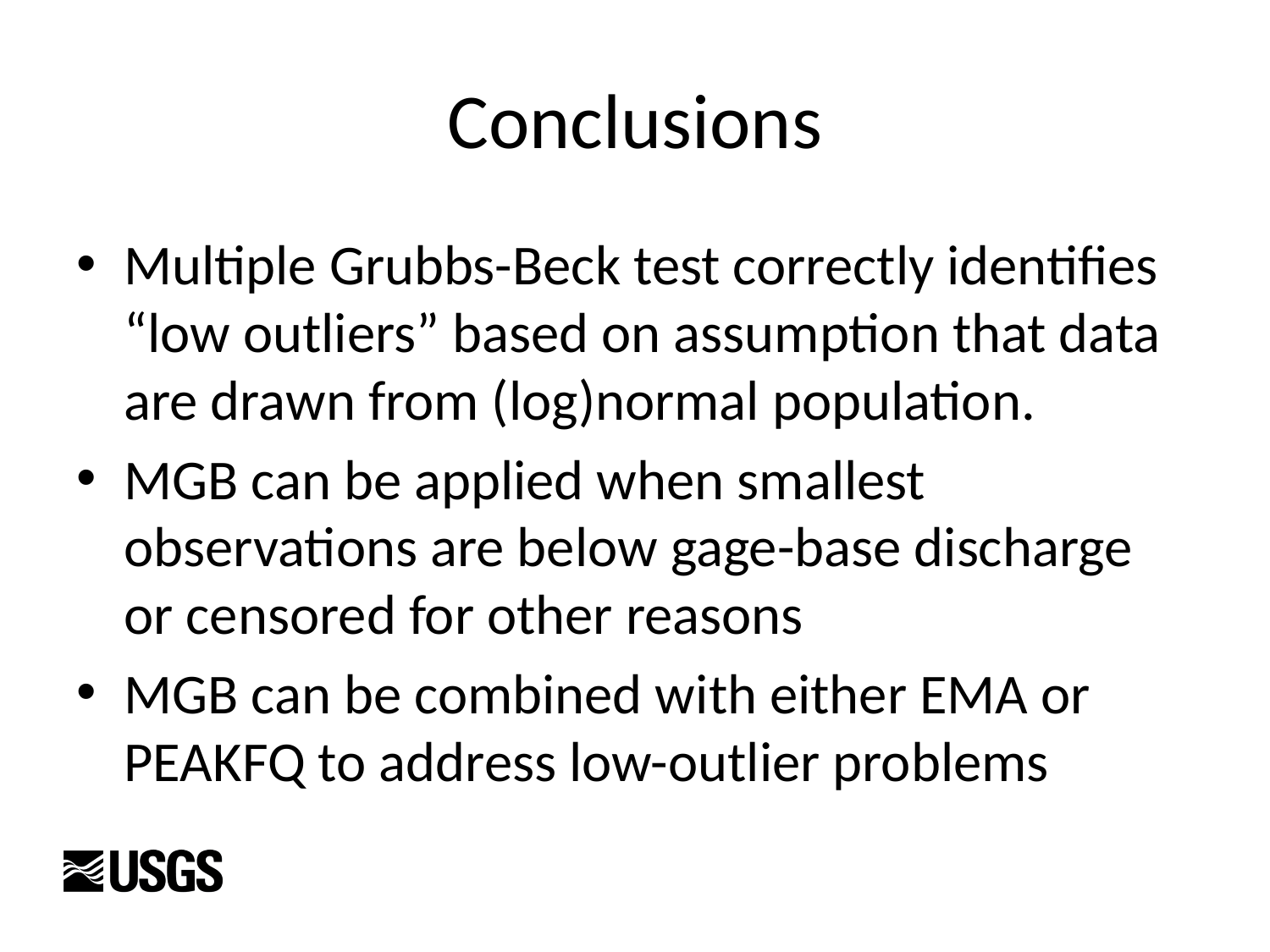

# Conclusions
Multiple Grubbs-Beck test correctly identifies “low outliers” based on assumption that data are drawn from (log)normal population.
MGB can be applied when smallest observations are below gage-base discharge or censored for other reasons
MGB can be combined with either EMA or PEAKFQ to address low-outlier problems